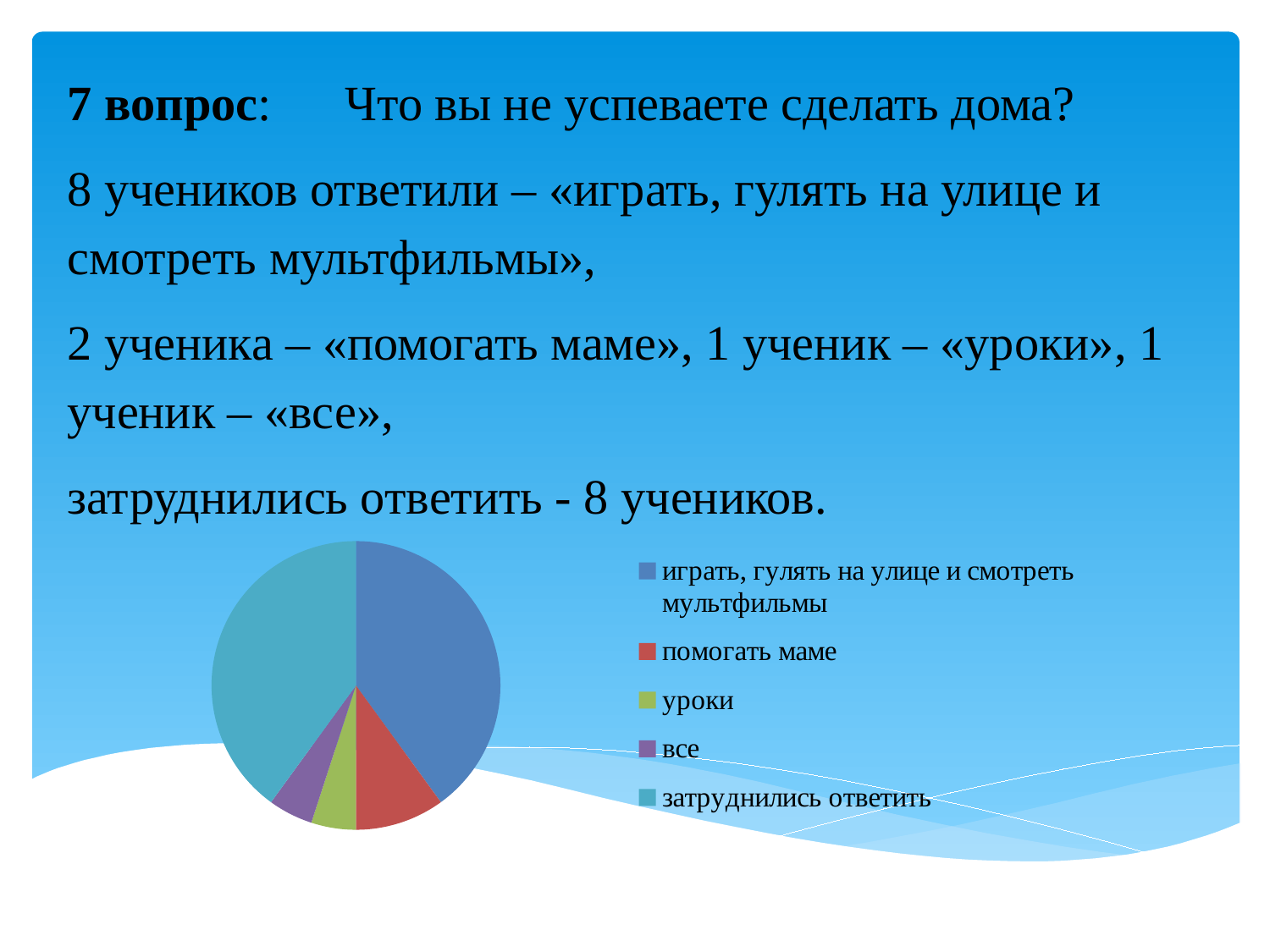

7 вопрос:      Что вы не успеваете сделать дома?
8 учеников ответили – «играть, гулять на улице и смотреть мультфильмы»,
2 ученика – «помогать маме», 1 ученик – «уроки», 1 ученик – «все»,
затруднились ответить - 8 учеников.

### Chart

| Category | Продажи |
|---|---|
| играть, гулять на улице и смотреть мультфильмы | 8.0 |
| помогать маме | 2.0 |
| уроки | 1.0 |
| все | 1.0 |
| затруднились ответить  | 8.0 |